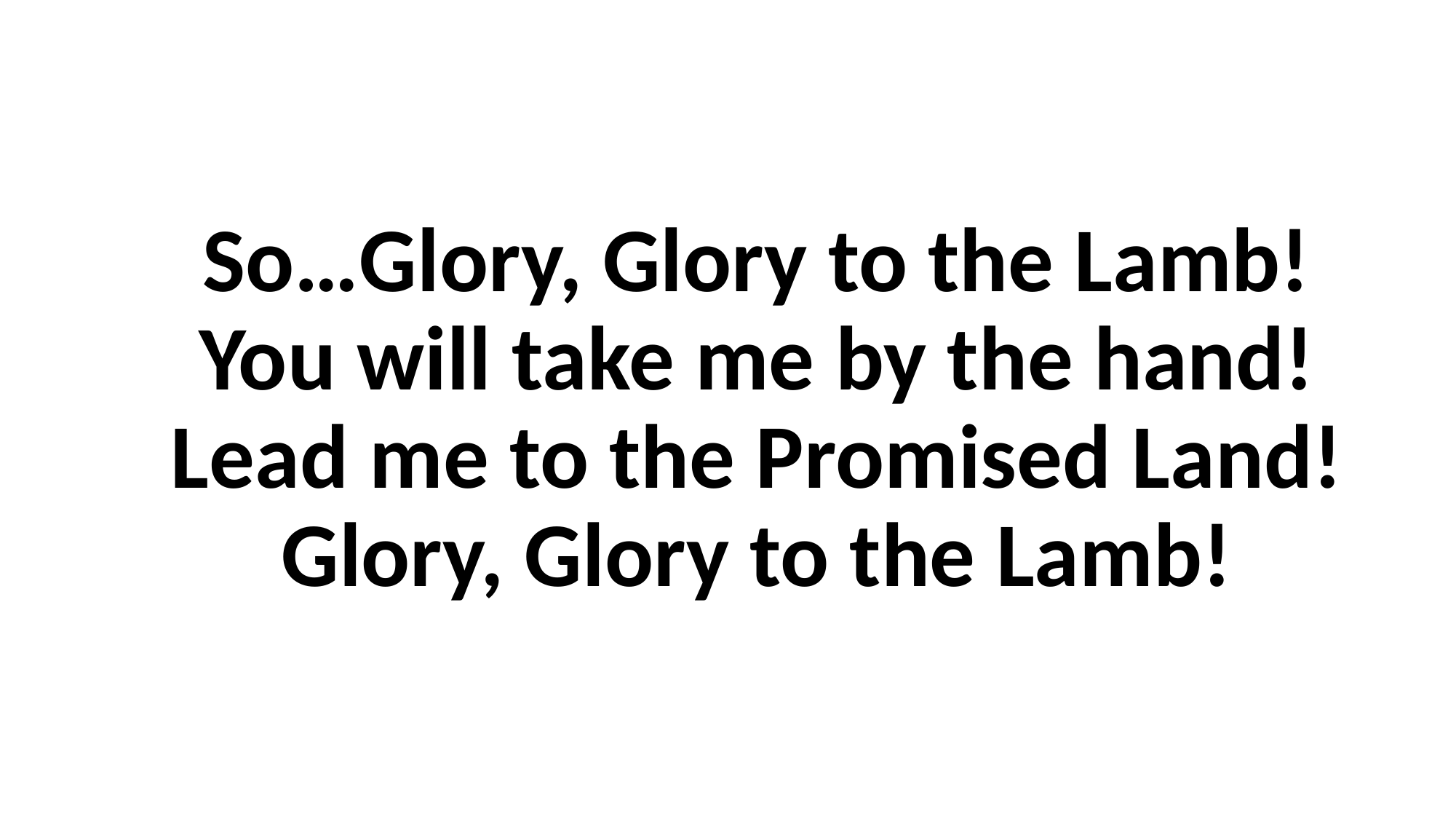

# So…Glory, Glory to the Lamb! You will take me by the hand! Lead me to the Promised Land! Glory, Glory to the Lamb!